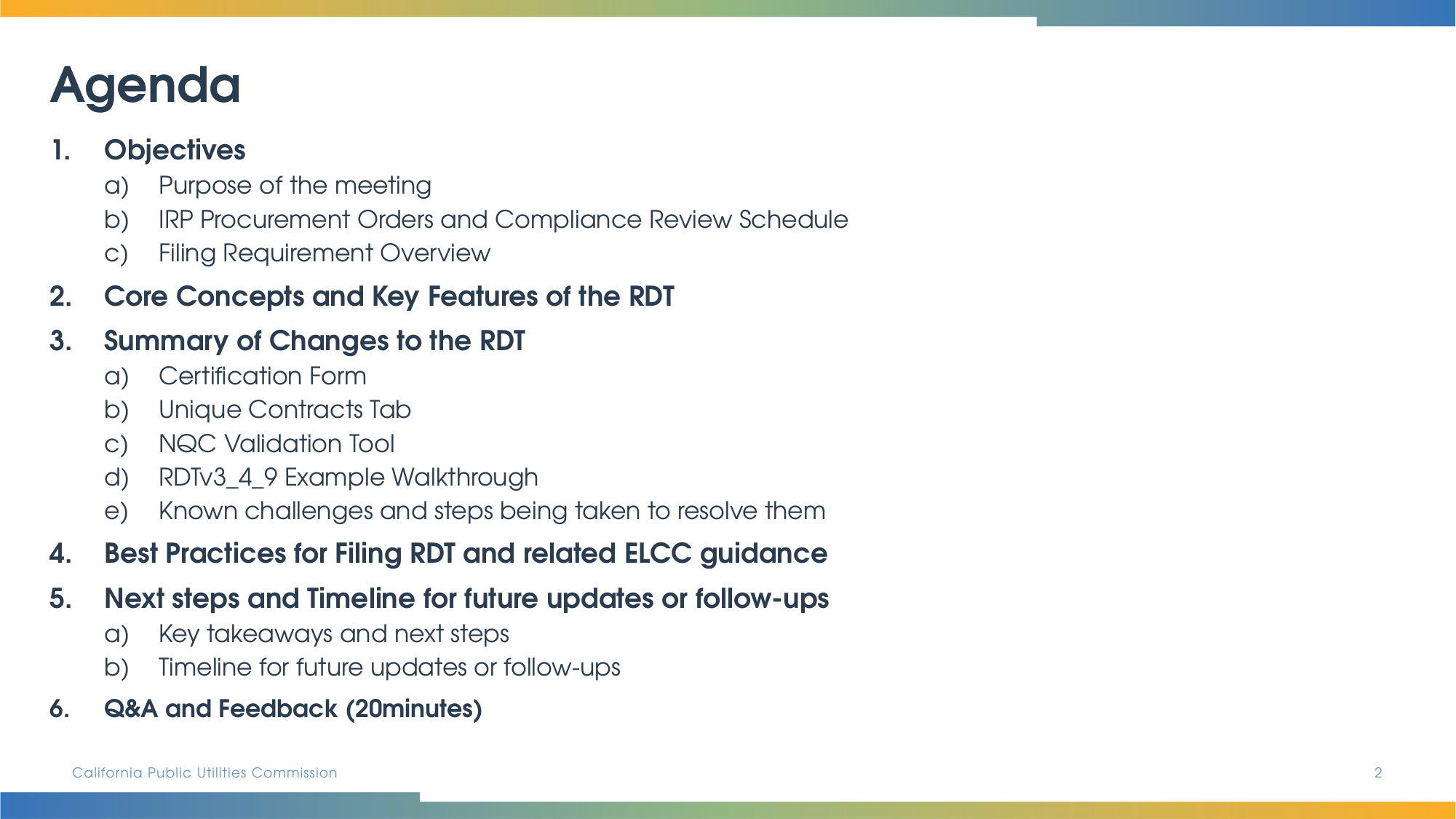

# Agenda
Objectives
Purpose of the meeting
IRP Procurement Orders and Compliance Review Schedule
Filing Requirement Overview
Core Concepts and Key Features of the RDT
Summary of Changes to the RDT
Certification Form
Unique Contracts Tab
NQC Validation Tool
RDTv3_4_9 Example Walkthrough
Known challenges and steps being taken to resolve them
Best Practices for Filing RDT and related ELCC guidance
Next steps and Timeline for future updates or follow-ups
Key takeaways and next steps
Timeline for future updates or follow-ups
Q&A and Feedback (20minutes)

2